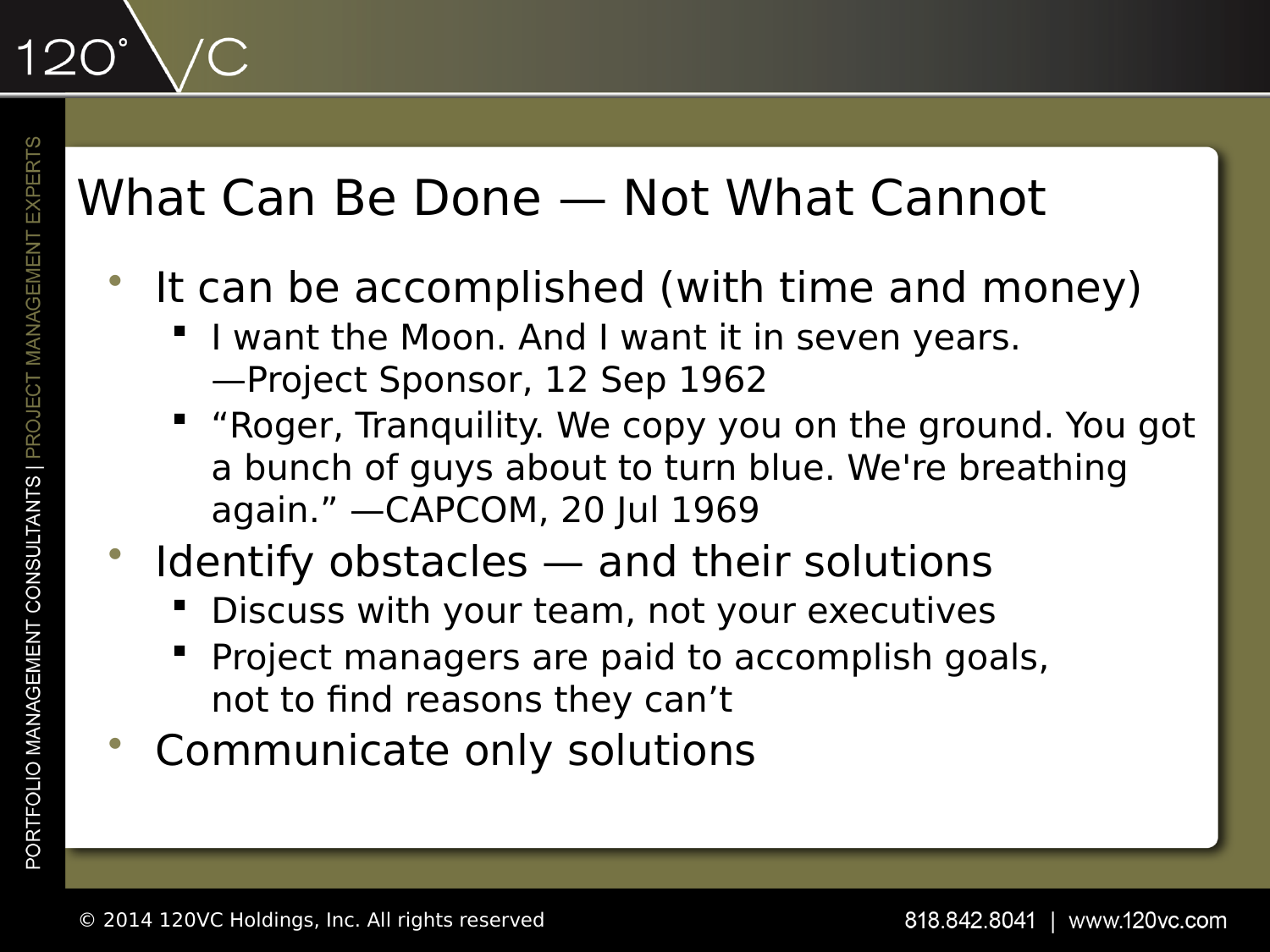

# What Can Be Done — Not What Cannot
It can be accomplished (with time and money)
I want the Moon. And I want it in seven years.
—Project Sponsor, 12 Sep 1962
“Roger, Tranquility. We copy you on the ground. You got a bunch of guys about to turn blue. We're breathing again.” —CAPCOM, 20 Jul 1969
Identify obstacles — and their solutions
Discuss with your team, not your executives
Project managers are paid to accomplish goals,
not to find reasons they can’t
Communicate only solutions
© 2014 120VC Holdings, Inc. All rights reserved